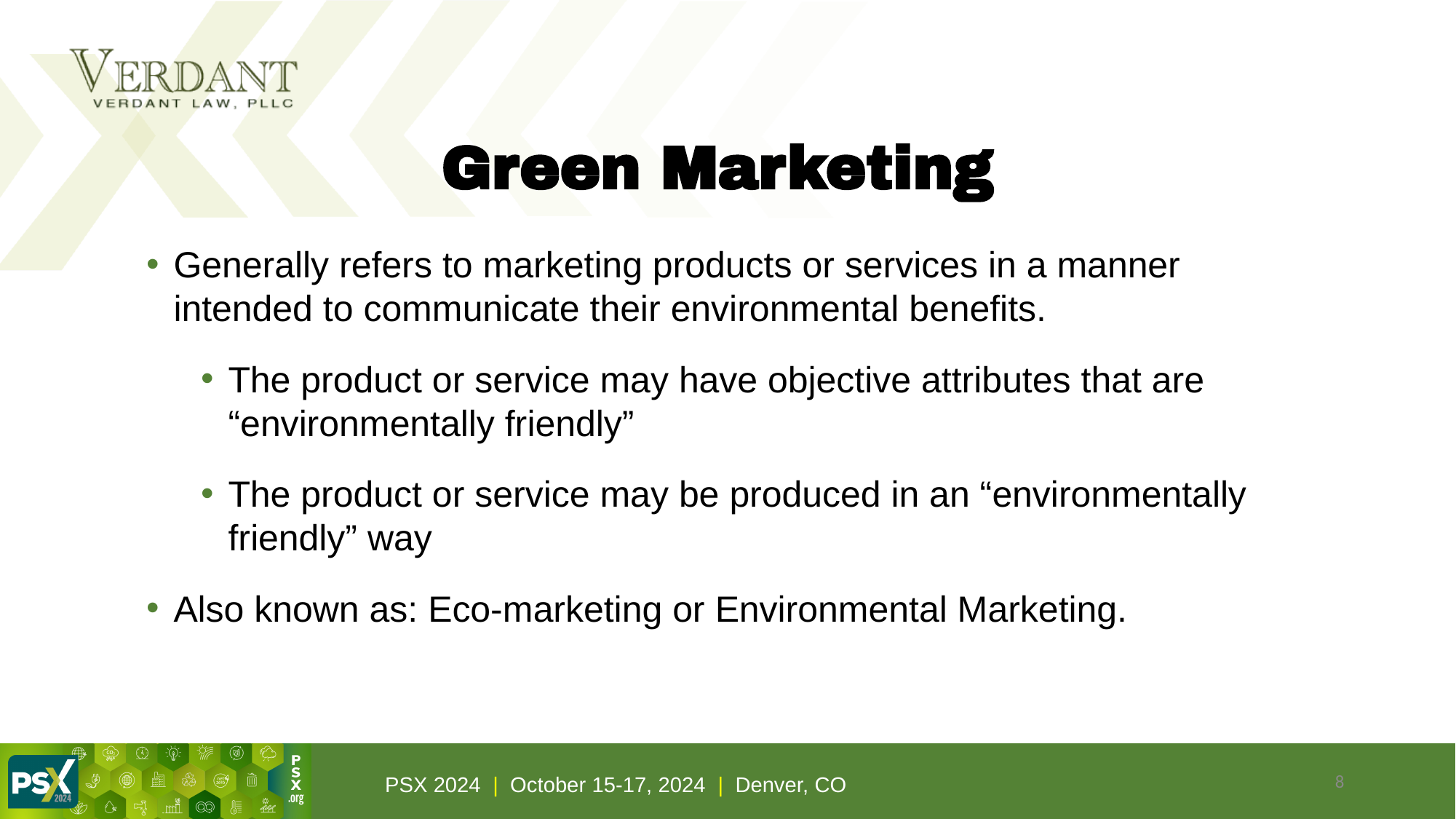

# Green Marketing
Generally refers to marketing products or services in a manner intended to communicate their environmental benefits.
The product or service may have objective attributes that are “environmentally friendly”
The product or service may be produced in an “environmentally friendly” way
Also known as: Eco-marketing or Environmental Marketing.

8